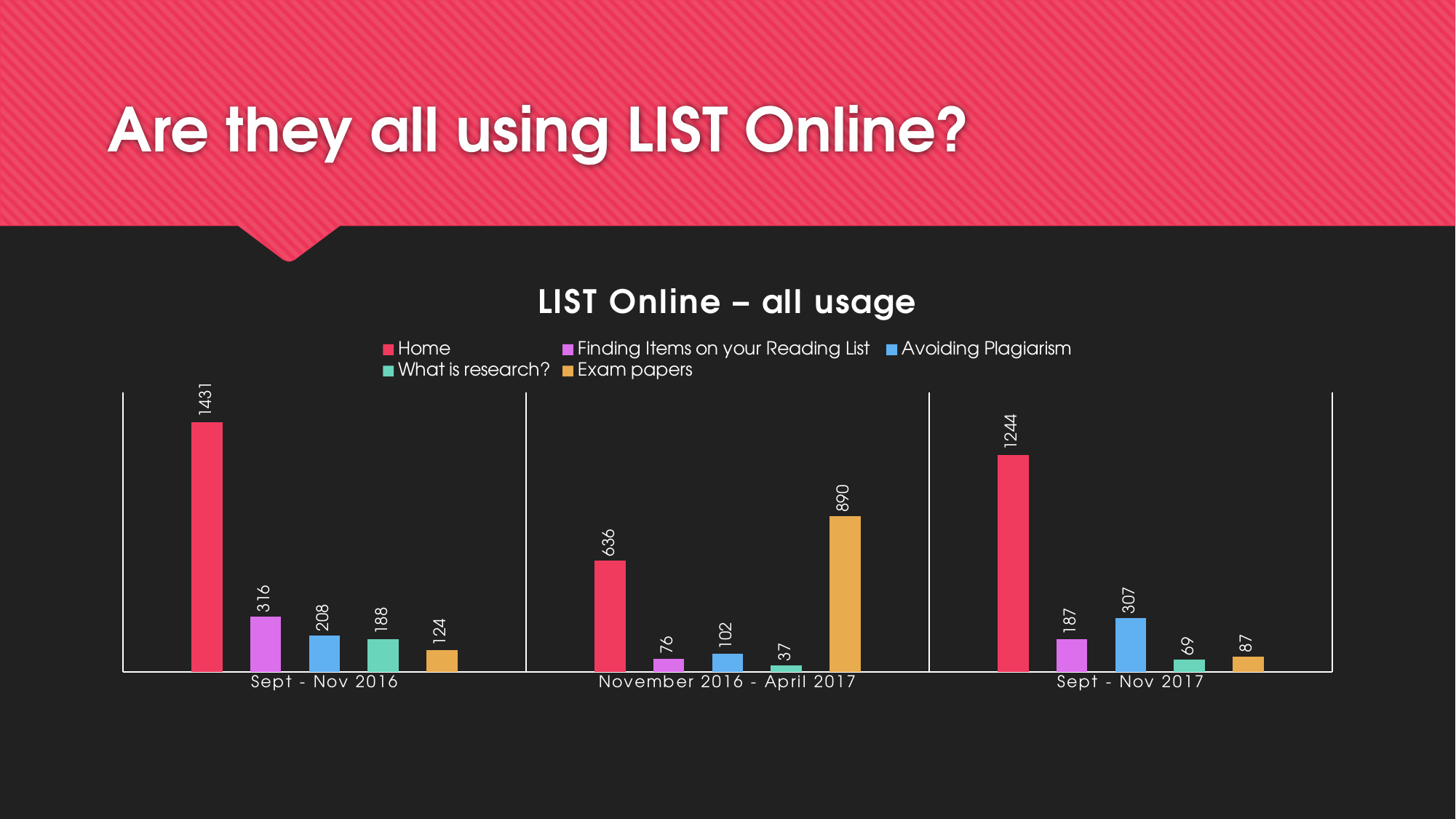

# Are they all using LIST Online?

### Chart: LIST Online – all usage

| Category | Home | Finding Items on your Reading List  | Avoiding Plagiarism | What is research? | Exam papers |
|---|---|---|---|---|---|
| Sept - Nov 2016 | 1431.0 | 316.0 | 208.0 | 188.0 | 124.0 |
| November 2016 - April 2017 | 636.0 | 76.0 | 102.0 | 37.0 | 890.0 |
| Sept - Nov 2017 | 1244.0 | 187.0 | 307.0 | 69.0 | 87.0 |